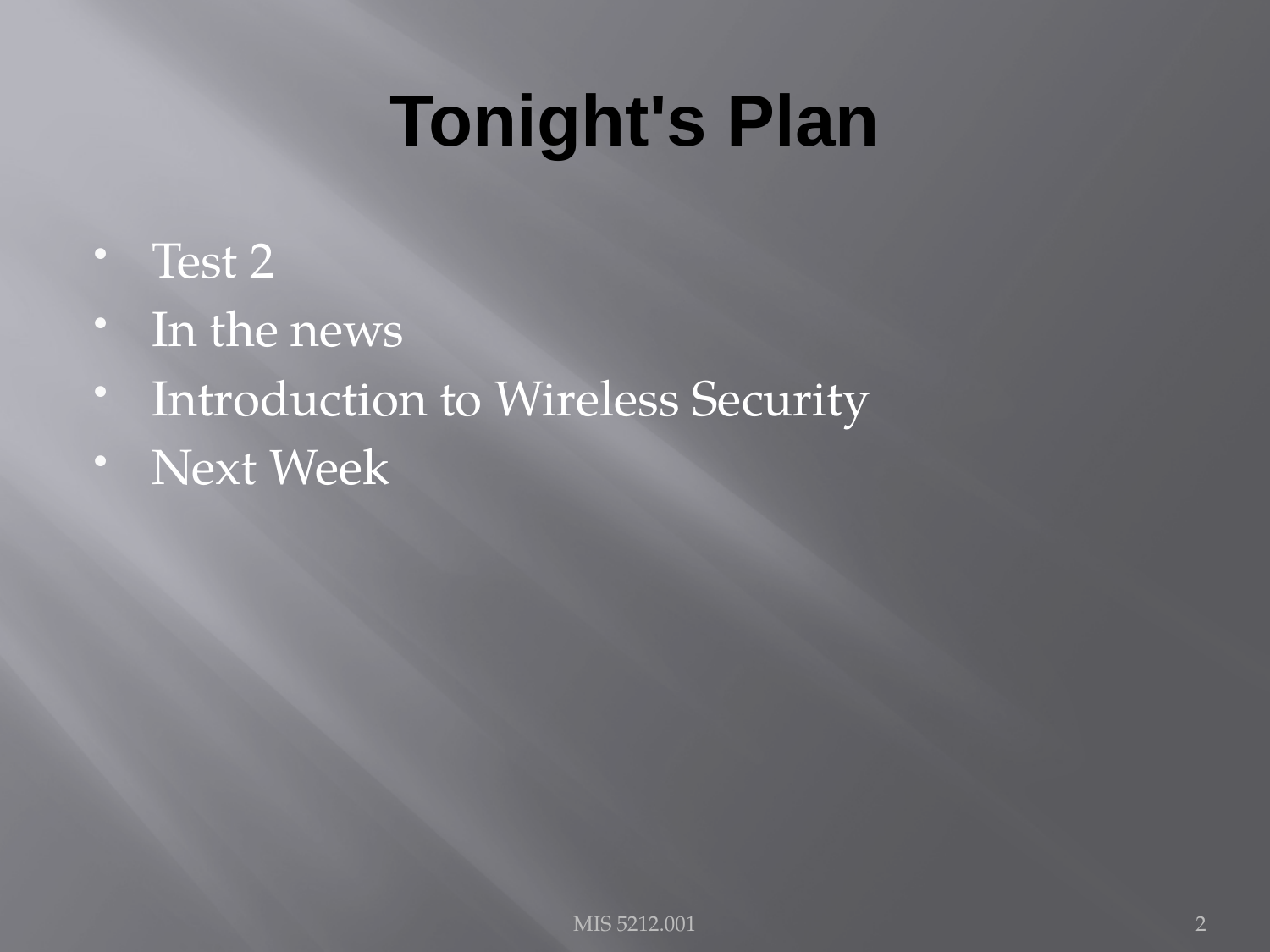

# Tonight's Plan
Test 2
In the news
Introduction to Wireless Security
Next Week

MIS 5212.001
2